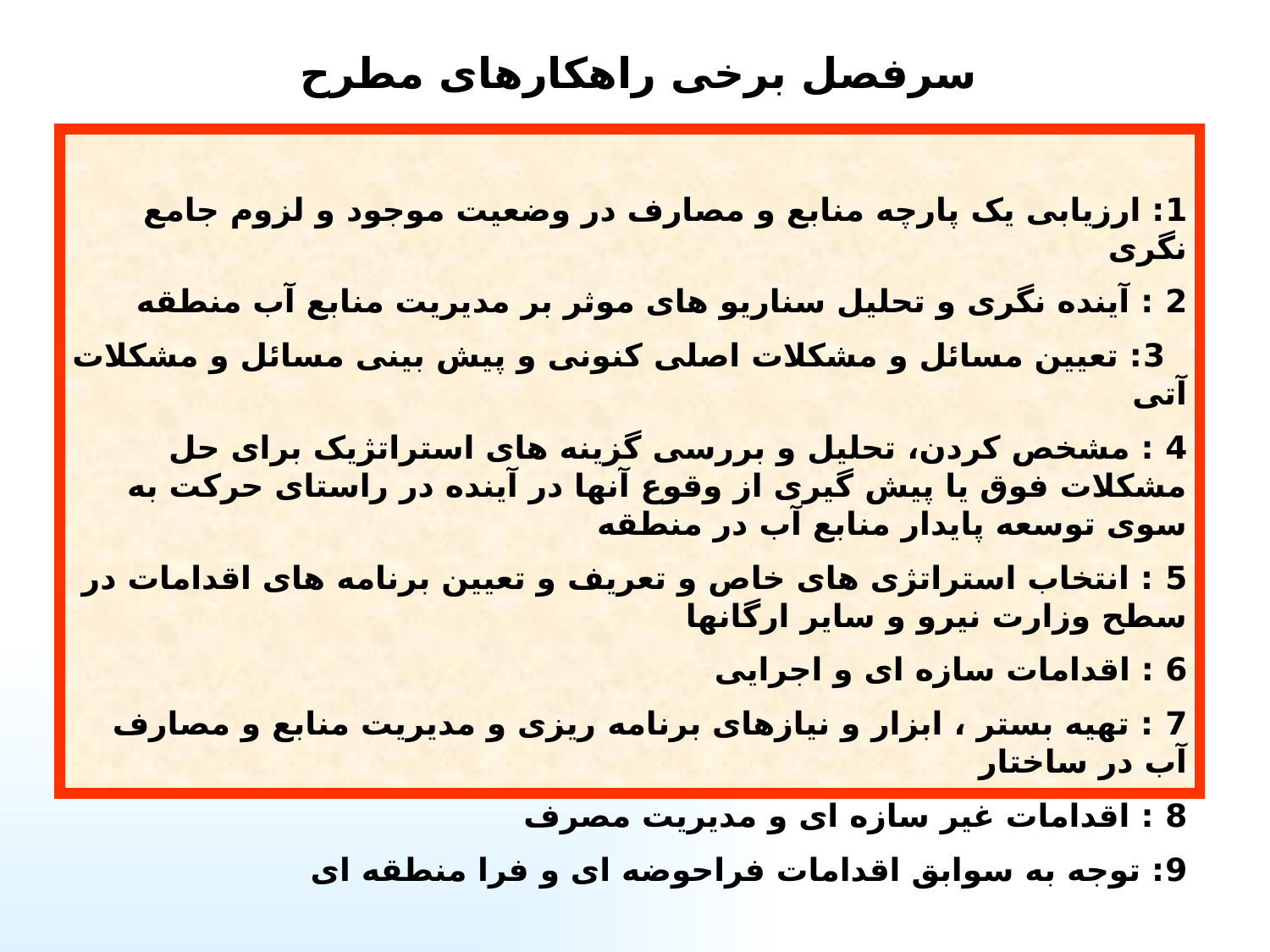

سرفصل برخی راهکارهای مطرح

1: ارزیابی یک پارچه منابع و مصارف در وضعیت موجود و لزوم جامع نگری
2 : آینده نگری و تحلیل سناریو های موثر بر مدیریت منابع آب منطقه
  3: تعیین مسائل و مشکلات اصلی کنونی و پیش بینی مسائل و مشکلات آتی
4 : مشخص کردن، تحلیل و بررسی گزینه های استراتژیک برای حل مشکلات فوق یا پیش گیری از وقوع آنها در آینده در راستای حرکت به سوی توسعه پایدار منابع آب در منطقه
5 : انتخاب استراتژی های خاص و تعریف و تعیین برنامه های اقدامات در سطح وزارت نیرو و سایر ارگانها
6 : اقدامات سازه ای و اجرایی
7 : تهیه بستر ، ابزار و نیازهای برنامه ریزی و مدیریت منابع و مصارف آب در ساختار
8 : اقدامات غیر سازه ای و مدیریت مصرف
9: توجه به سوابق اقدامات فراحوضه ای و فرا منطقه ای